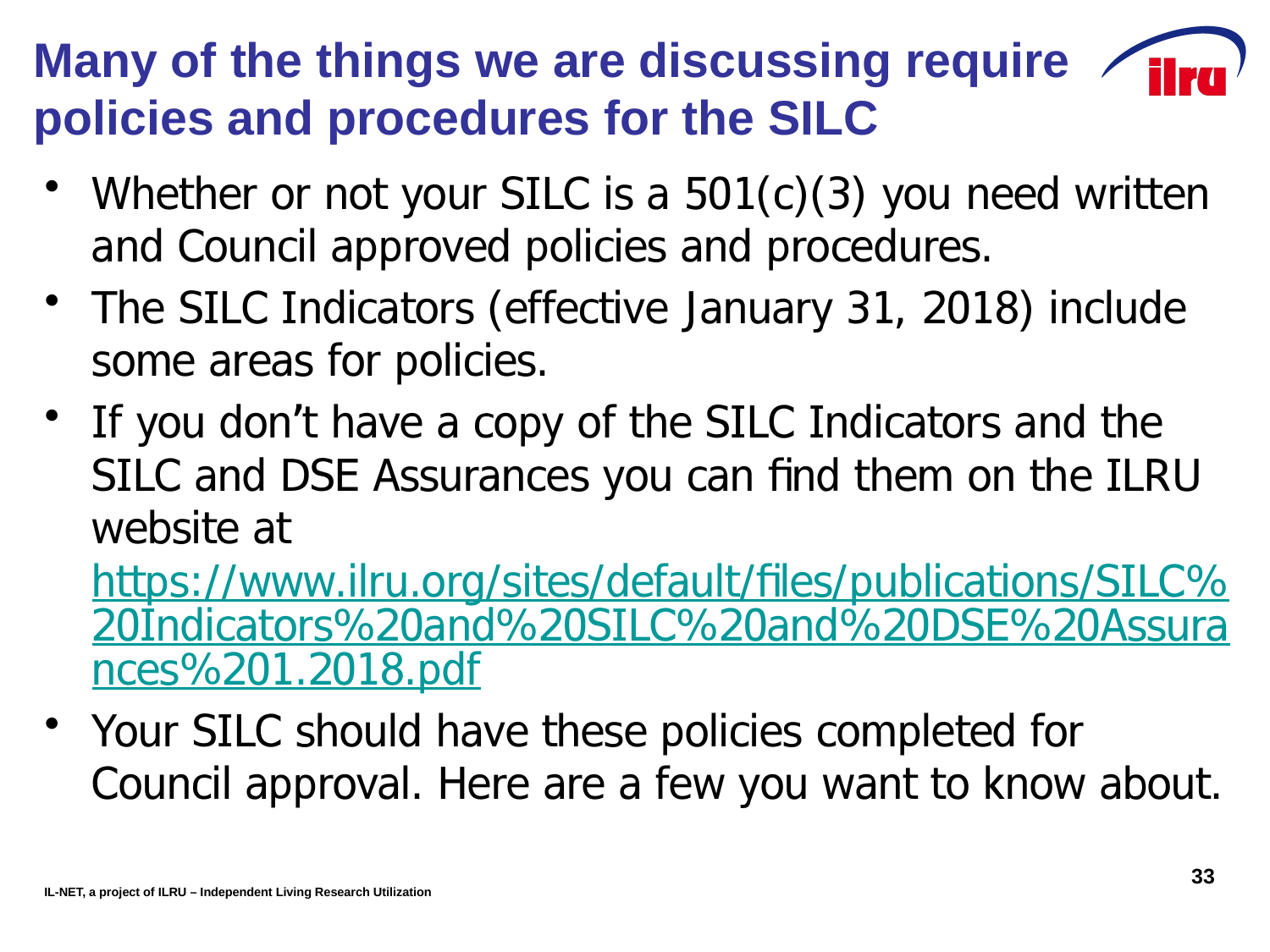

# Many of the things we are discussing require policies and procedures for the SILC
Whether or not your SILC is a 501(c)(3) you need written and Council approved policies and procedures.
The SILC Indicators (effective January 31, 2018) include some areas for policies.
If you don’t have a copy of the SILC Indicators and the SILC and DSE Assurances you can find them on the ILRU website at https://www.ilru.org/sites/default/files/publications/SILC%20Indicators%20and%20SILC%20and%20DSE%20Assurances%201.2018.pdf
Your SILC should have these policies completed for Council approval. Here are a few you want to know about.
33